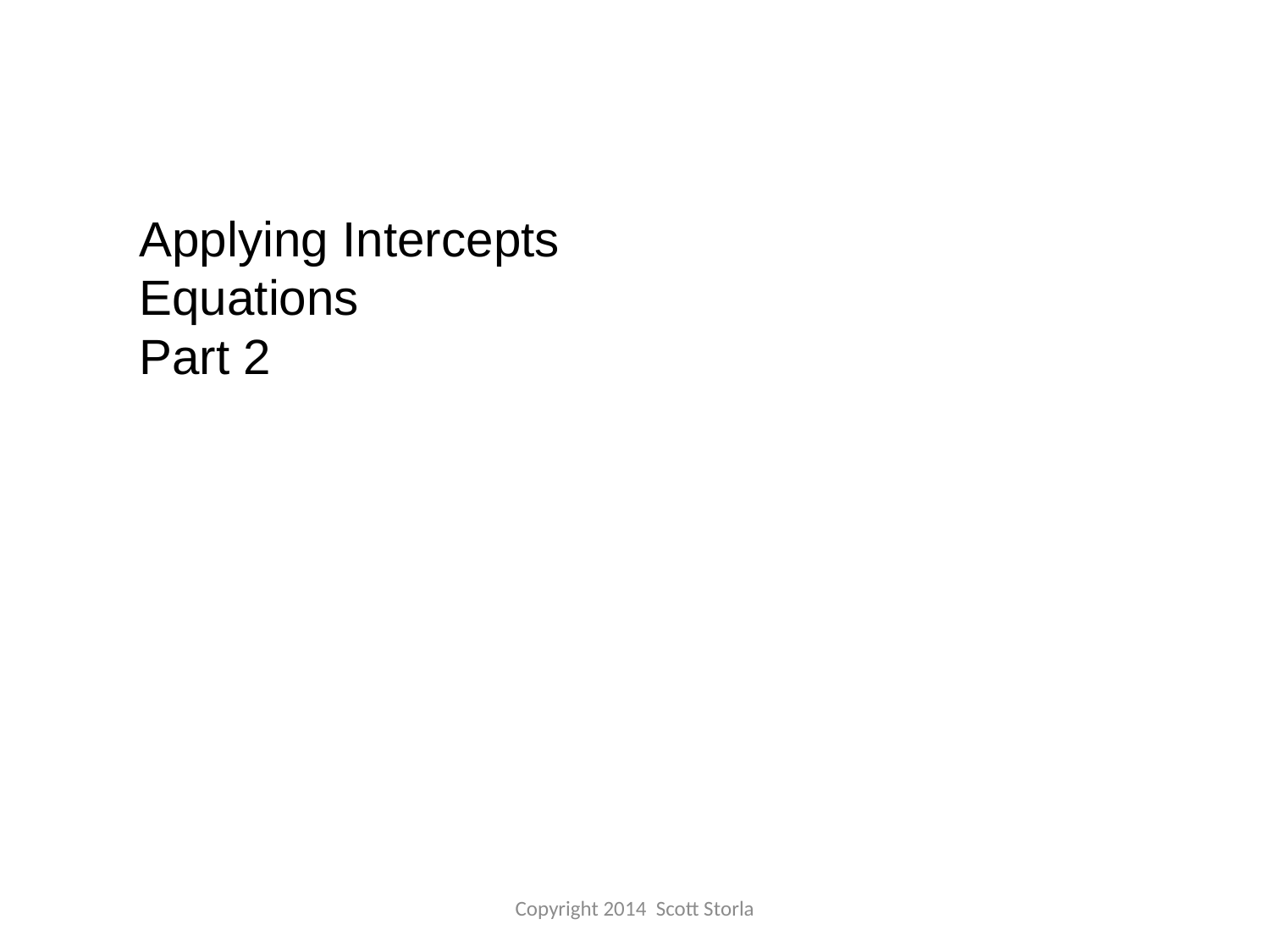

Applying Intercepts
Equations
Part 2
Copyright 2014  Scott Storla